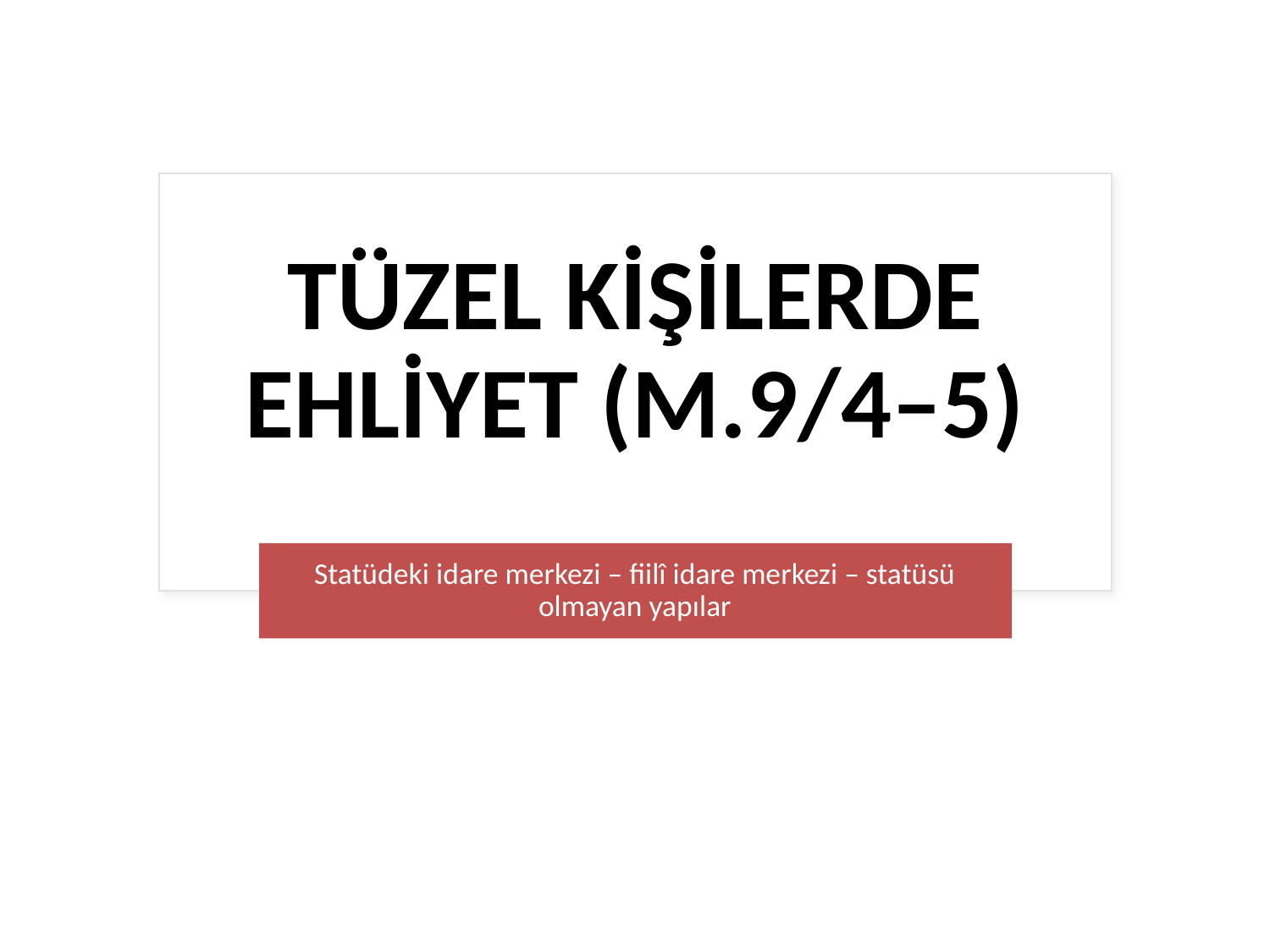

# Tüzel Kİşİlerde Ehlİyet (m.9/4–5)

Statüdeki idare merkezi – fiilî idare merkezi – statüsü olmayan yapılar